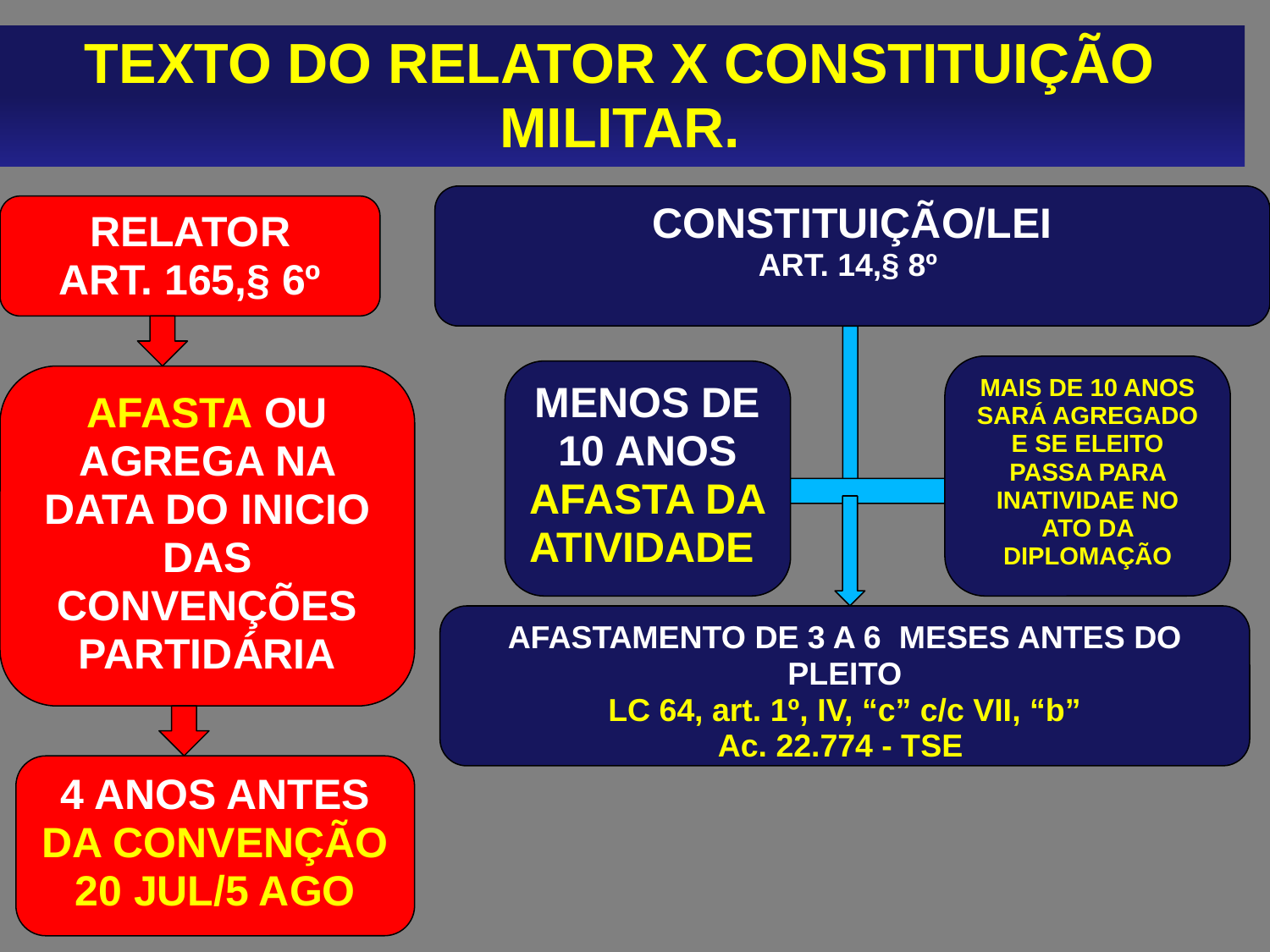

TEXTO DO RELATOR X CONSTITUIÇÃO
MILITAR.
CONSTITUIÇÃO/LEI
ART. 14,§ 8º
RELATOR
ART. 165,§ 6º

MAIS DE 10 ANOS SARÁ AGREGADO E SE ELEITO PASSA PARA INATIVIDAE NO ATO DA DIPLOMAÇÃO
MENOS DE 10 ANOS AFASTA DA ATIVIDADE
AFASTA OU AGREGA NA DATA DO INICIO DAS CONVENÇÕES PARTIDÁRIA

AFASTAMENTO DE 3 A 6  MESES ANTES DO PLEITO
LC 64, art. 1º, IV, “c” c/c VII, “b”
Ac. 22.774 - TSE

4 ANOS ANTES DA CONVENÇÃO
20 JUL/5 AGO